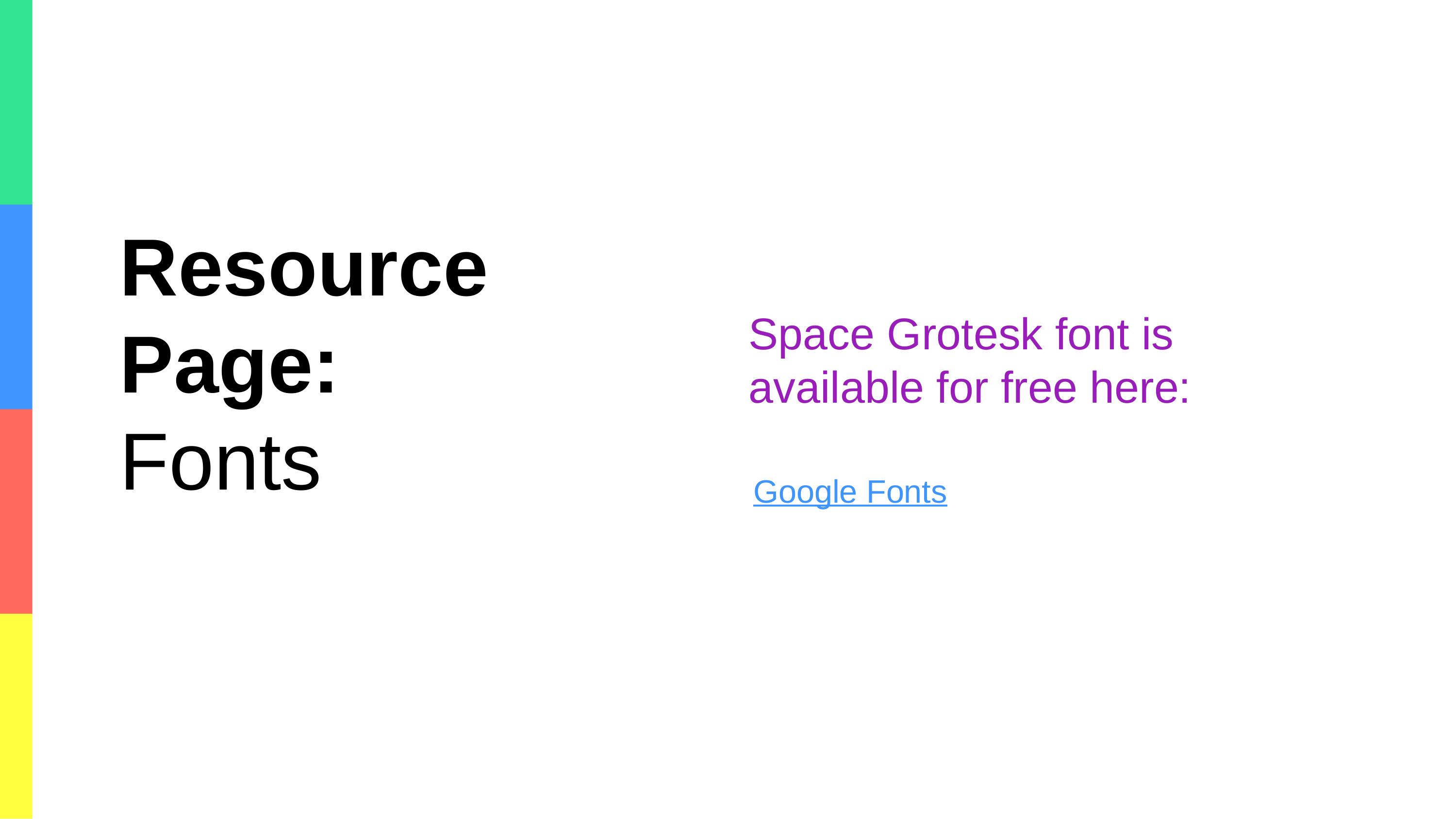

Resource Page:
Fonts
Space Grotesk font is available for free here:

Google Fonts